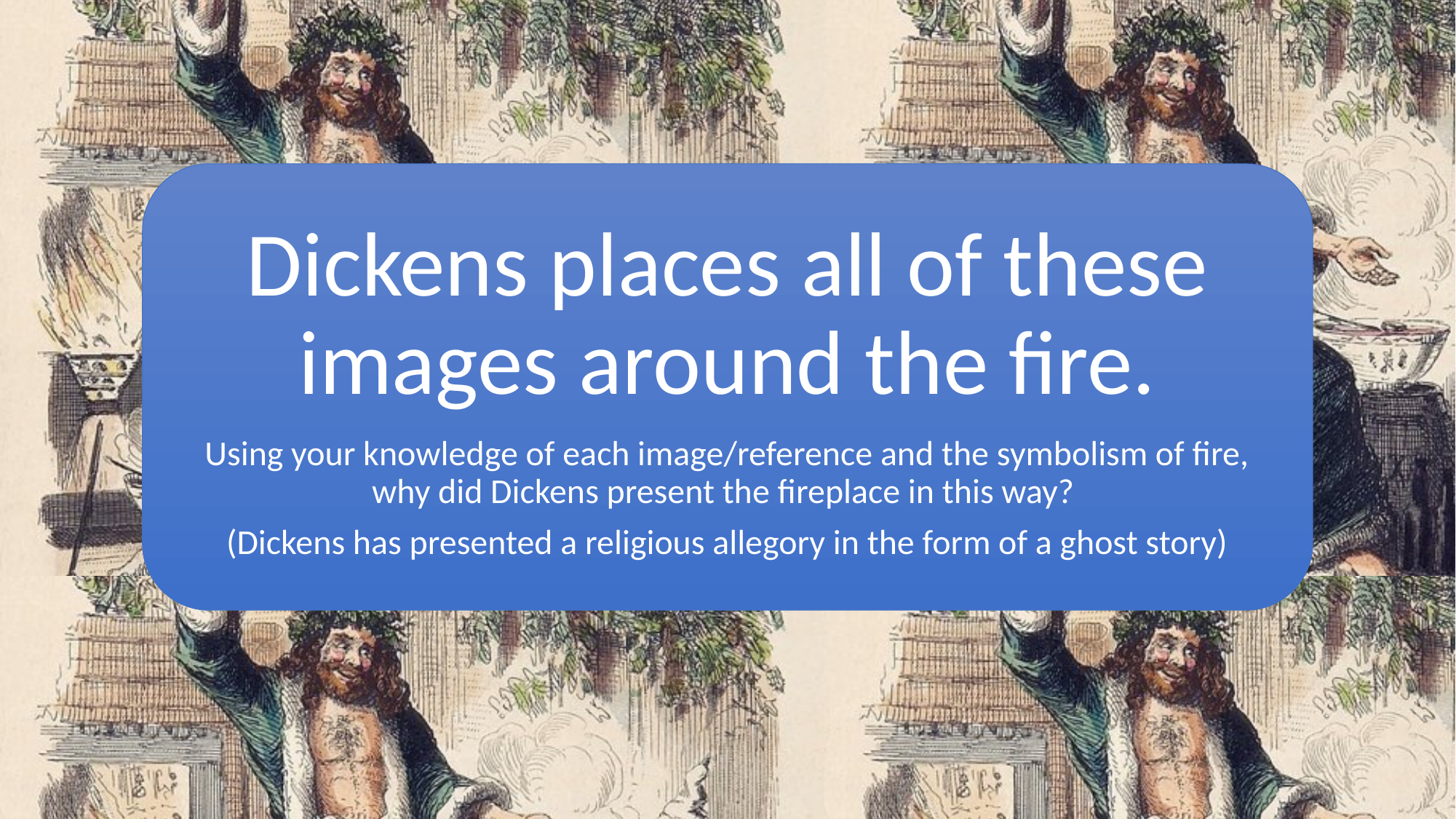

# Dickens places all of these images around the fire.

Using your knowledge of each image/reference and the symbolism of fire, why did Dickens present the fireplace in this way?
(Dickens has presented a religious allegory in the form of a ghost story)